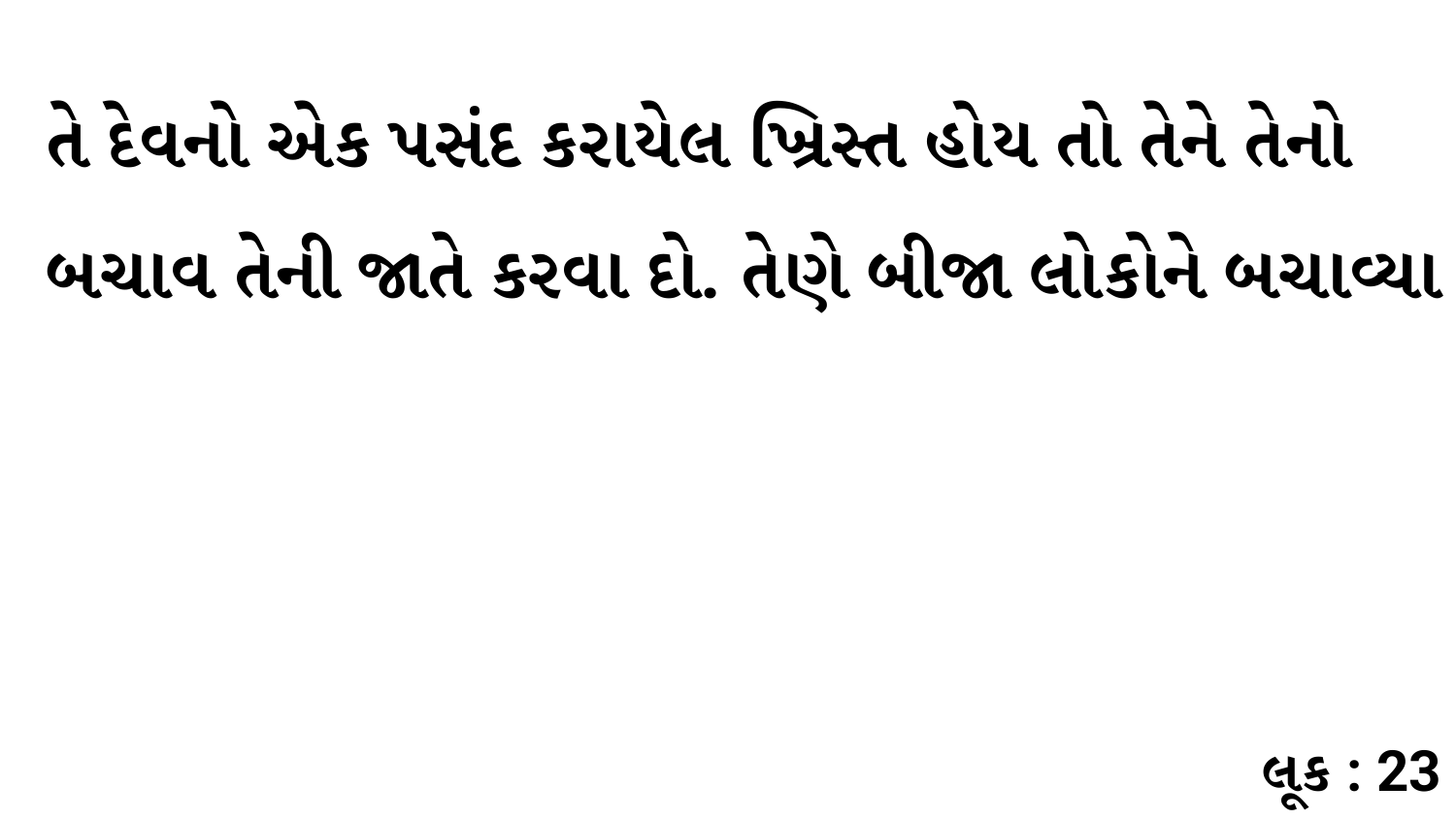

તે દેવનો એક પસંદ કરાયેલ ખ્રિસ્ત હોય તો તેને તેનો બચાવ તેની જાતે કરવા દો. તેણે બીજા લોકોને બચાવ્યા
લૂક : 23